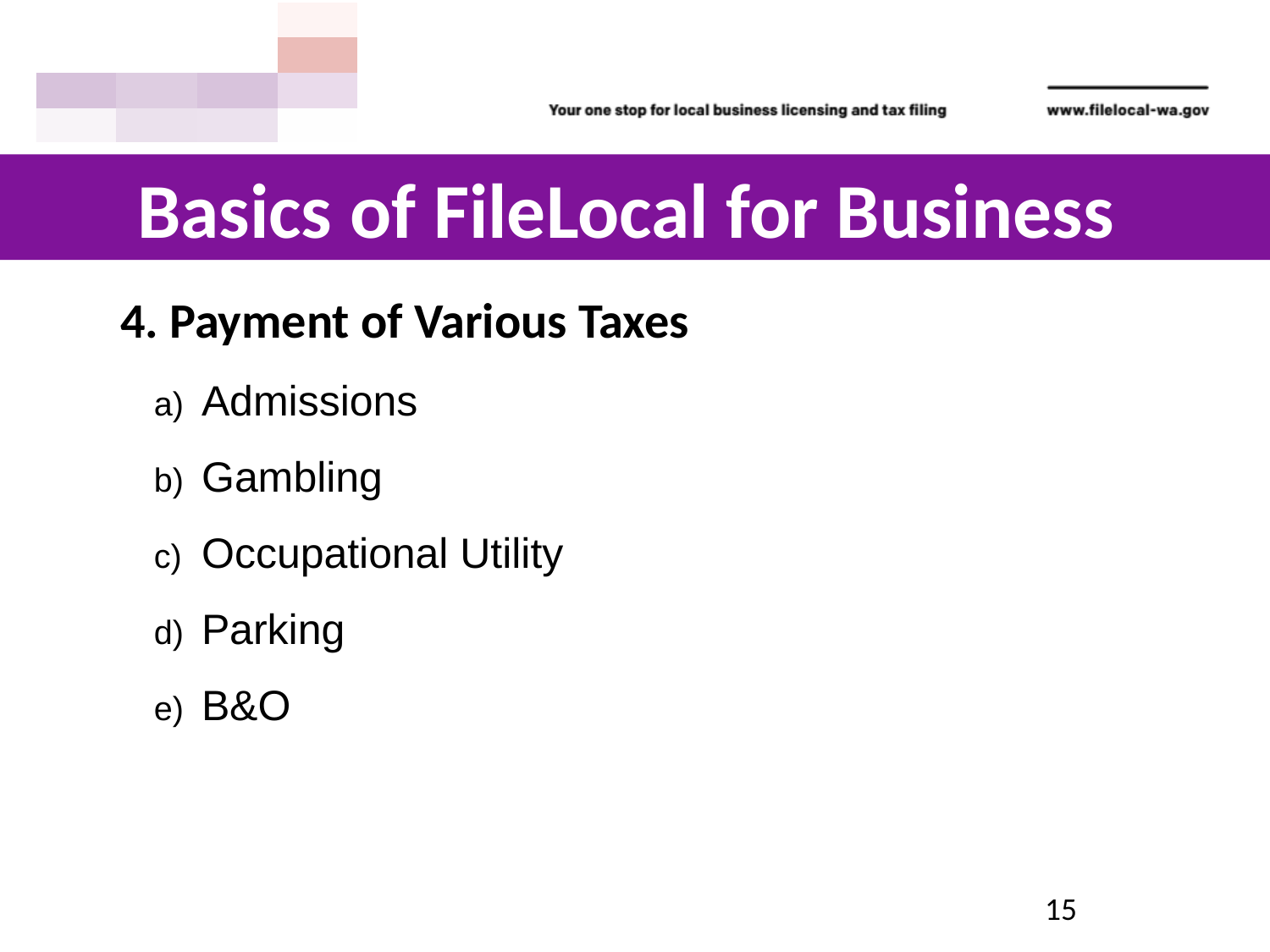

Basics of FileLocal for Business
4. Payment of Various Taxes
Admissions
Gambling
Occupational Utility
Parking
B&O

15